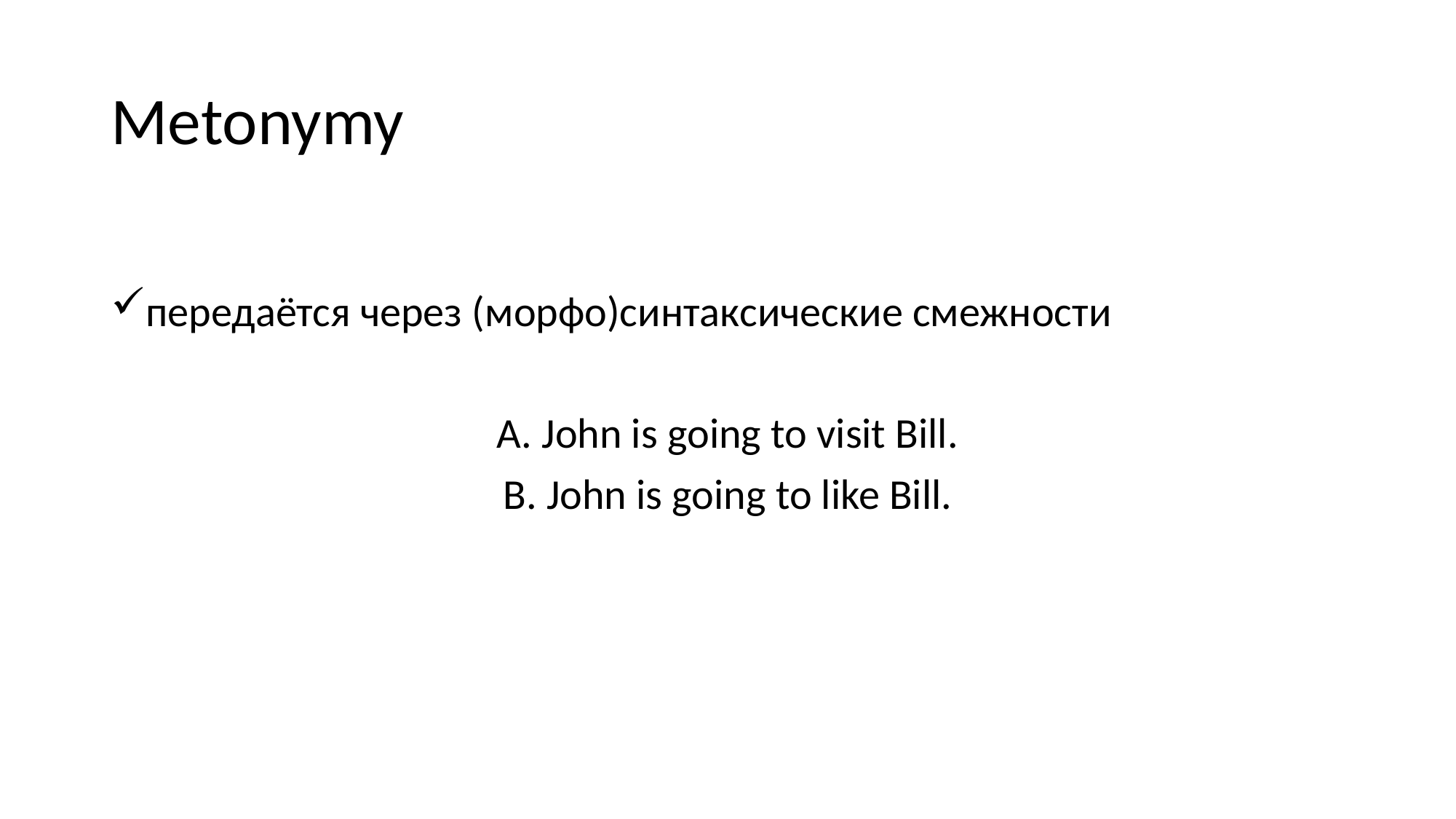

# Metonymy

передаётся через (морфо)синтаксические смежности

A. John is going to visit Bill.
B. John is going to like Bill.